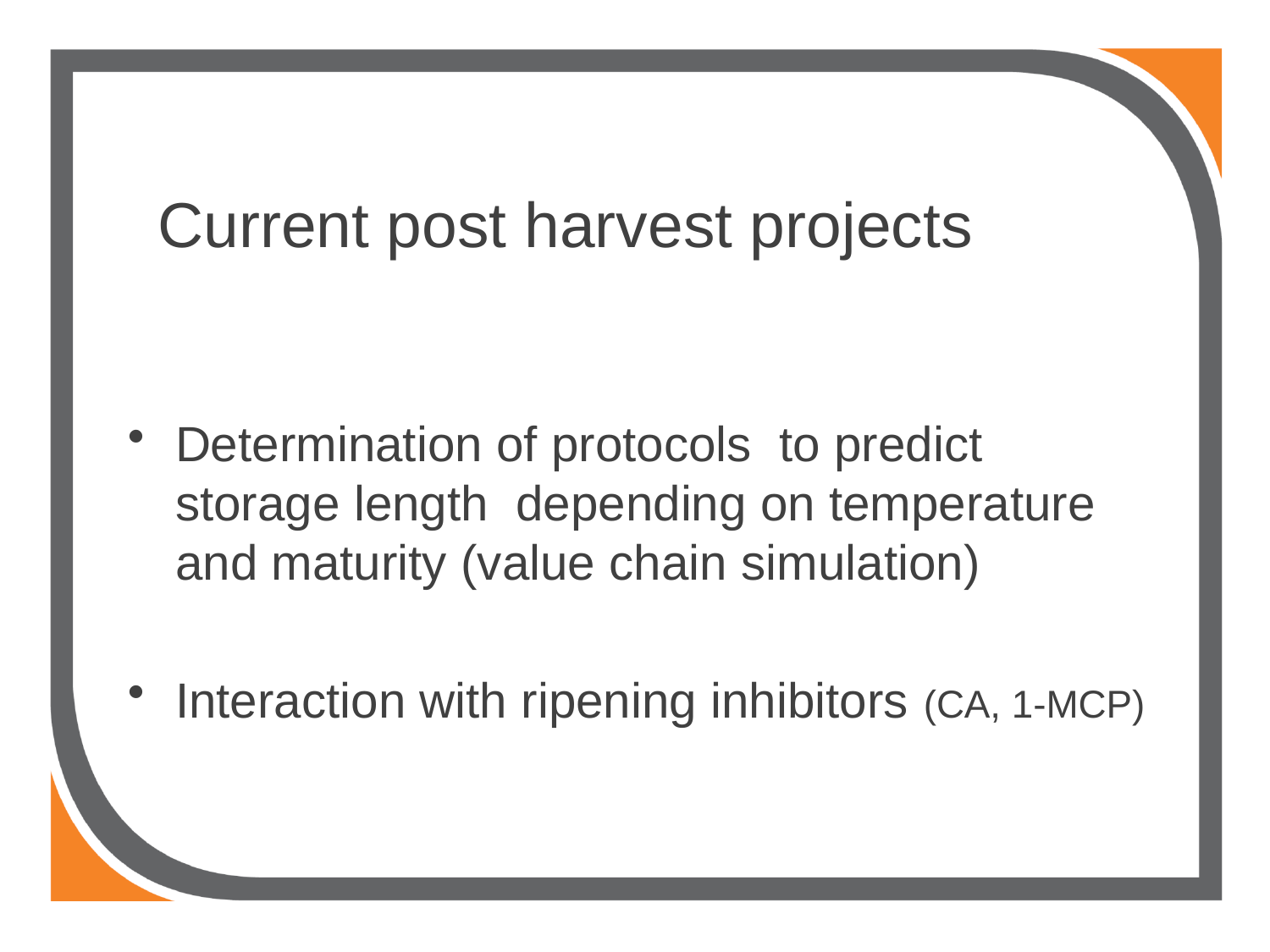

# Current post harvest projects
Determination of protocols  to predict  storage length  depending on temperature and maturity (value chain simulation)

Interaction with ripening inhibitors (CA, 1-MCP)